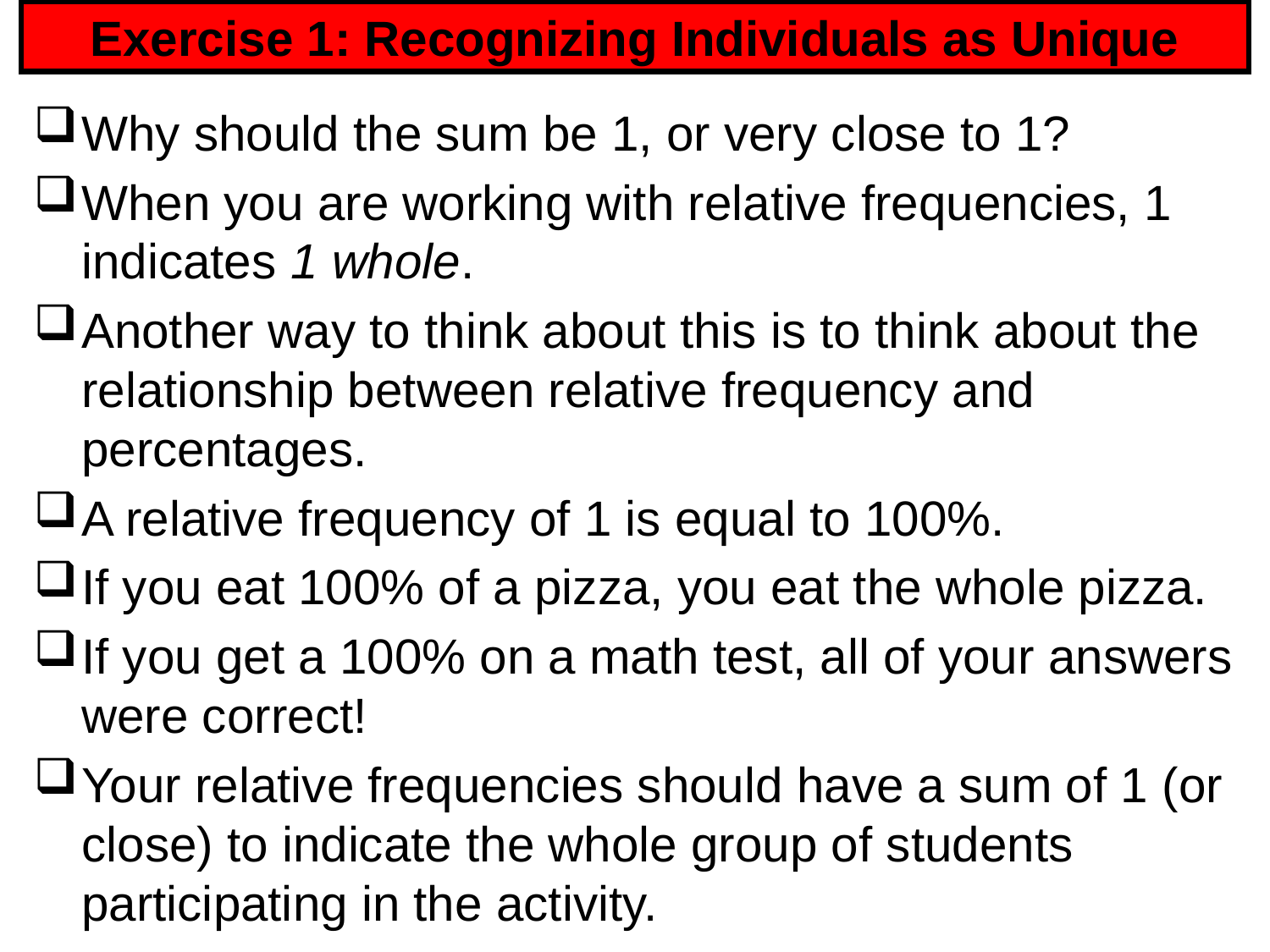

# Exercise 1: Recognizing Individuals as Unique
Why should the sum be 1, or very close to 1?
When you are working with relative frequencies, 1 indicates 1 whole.
Another way to think about this is to think about the relationship between relative frequency and percentages.
A relative frequency of 1 is equal to 100%.
If you eat 100% of a pizza, you eat the whole pizza.
If you get a 100% on a math test, all of your answers were correct!
Your relative frequencies should have a sum of 1 (or close) to indicate the whole group of students participating in the activity.

13
13